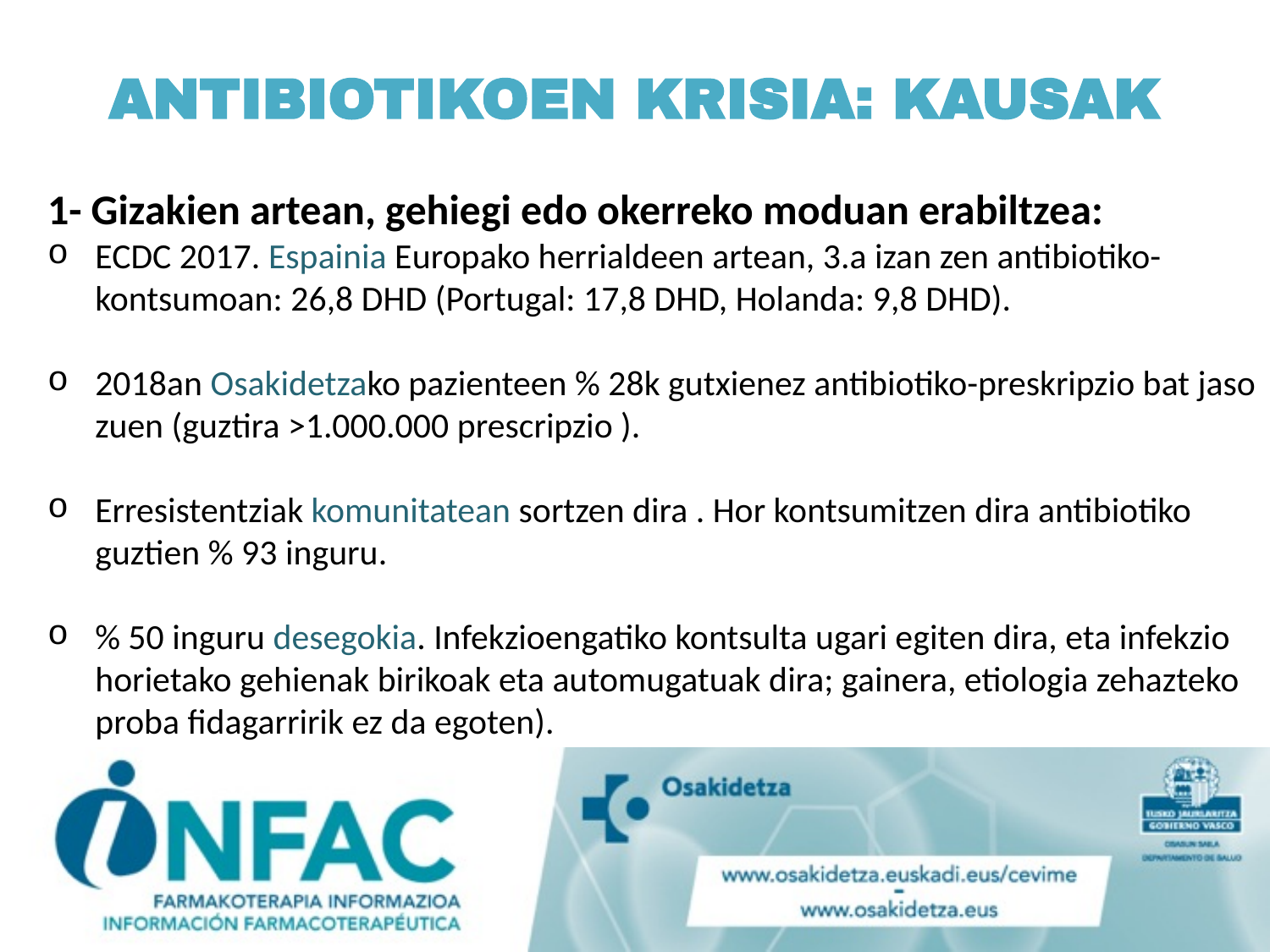

# ANTIBIOTIKOEN KRISIA: KAUSAK
1- Gizakien artean, gehiegi edo okerreko moduan erabiltzea:
ECDC 2017. Espainia Europako herrialdeen artean, 3.a izan zen antibiotiko-kontsumoan: 26,8 DHD (Portugal: 17,8 DHD, Holanda: 9,8 DHD).

2018an Osakidetzako pazienteen % 28k gutxienez antibiotiko-preskripzio bat jaso zuen (guztira >1.000.000 prescripzio ).

Erresistentziak komunitatean sortzen dira . Hor kontsumitzen dira antibiotiko guztien % 93 inguru.

% 50 inguru desegokia. Infekzioengatiko kontsulta ugari egiten dira, eta infekzio horietako gehienak birikoak eta automugatuak dira; gainera, etiologia zehazteko proba fidagarririk ez da egoten).